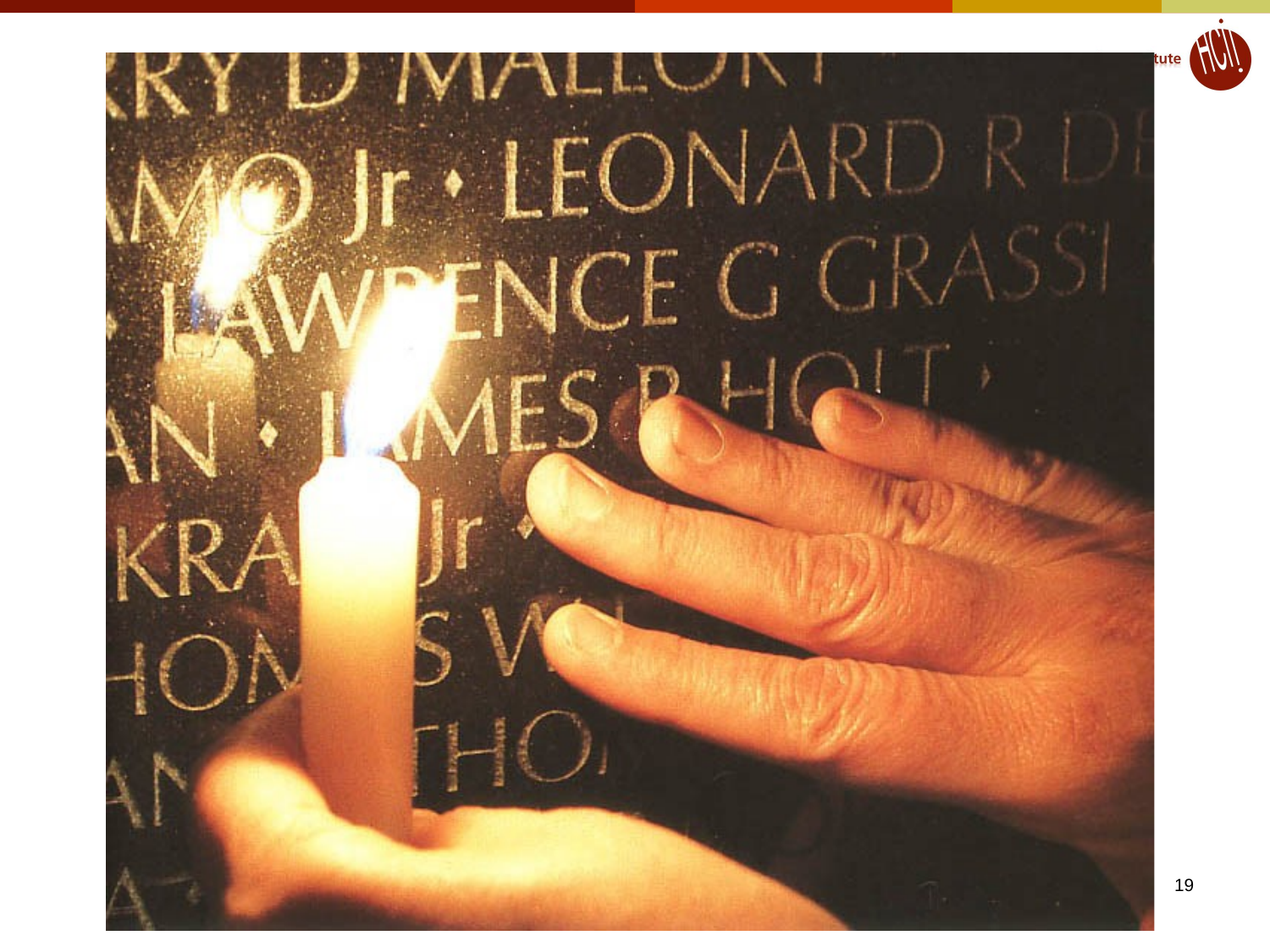

#

© 2017 - Brad Myers, John Zimmerman, Karen Berntsen
19